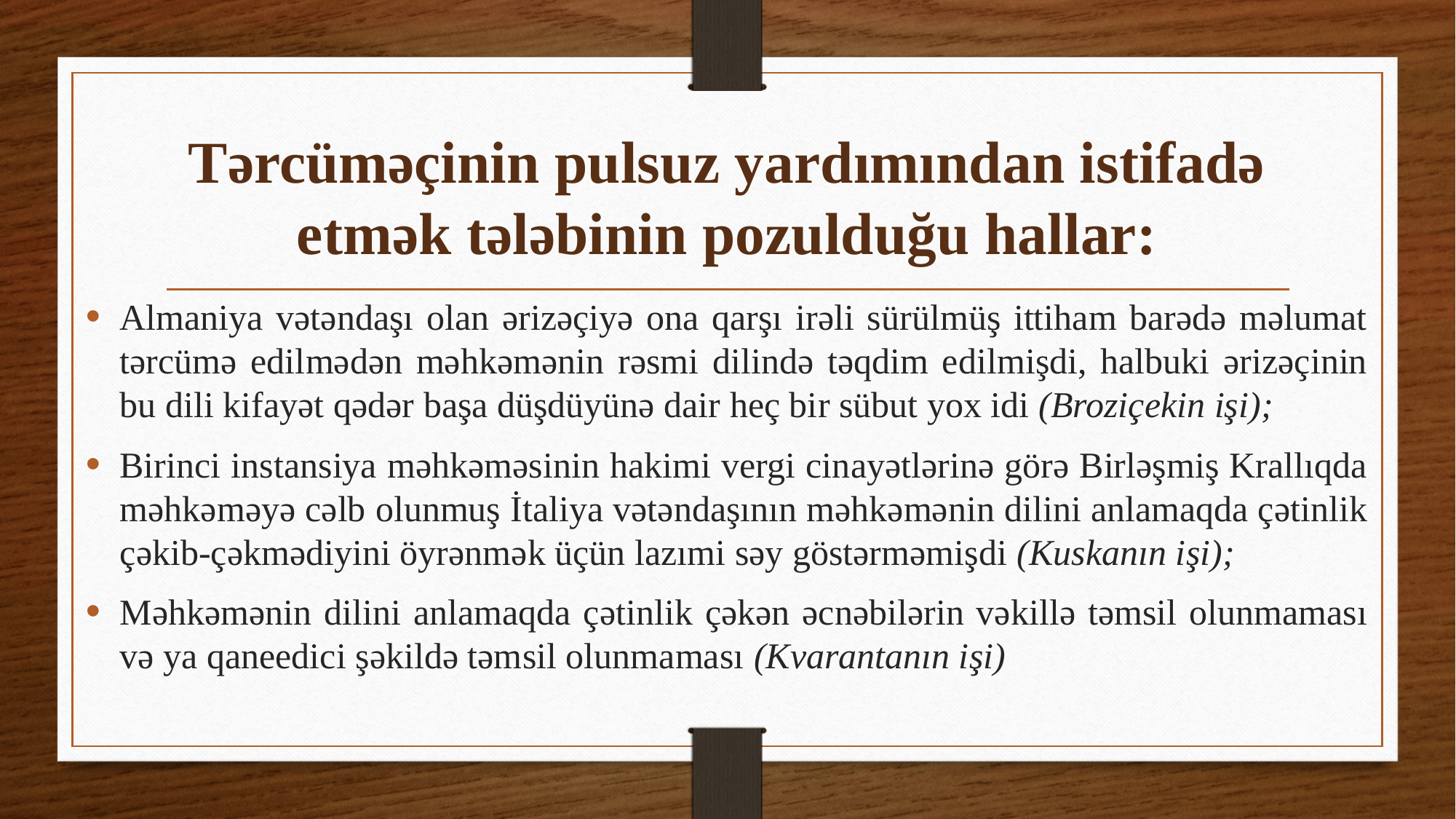

# Tərcüməçinin pulsuz yardımından istifadə etmək tələbinin pozulduğu hallar:
Almaniya vətəndaşı olan ərizəçiyə ona qarşı irəli sürülmüş ittiham barədə məlumat tərcümə edilmədən məhkəmənin rəsmi dilində təqdim edilmişdi, halbuki ərizəçinin bu dili kifayət qədər başa düşdüyünə dair heç bir sübut yox idi (Broziçekin işi);
Birinci instansiya məhkəməsinin hakimi vergi cinayətlərinə görə Birləşmiş Krallıqda məhkəməyə cəlb olunmuş İtaliya vətəndaşının məhkəmənin dilini anlamaqda çətinlik çəkib-çəkmədiyini öyrənmək üçün lazımi səy göstərməmişdi (Kuskanın işi);
Məhkəmənin dilini anlamaqda çətinlik çəkən əcnəbilərin vəkillə təmsil olunmaması və ya qaneedici şəkildə təmsil olunmaması (Kvarantanın işi)